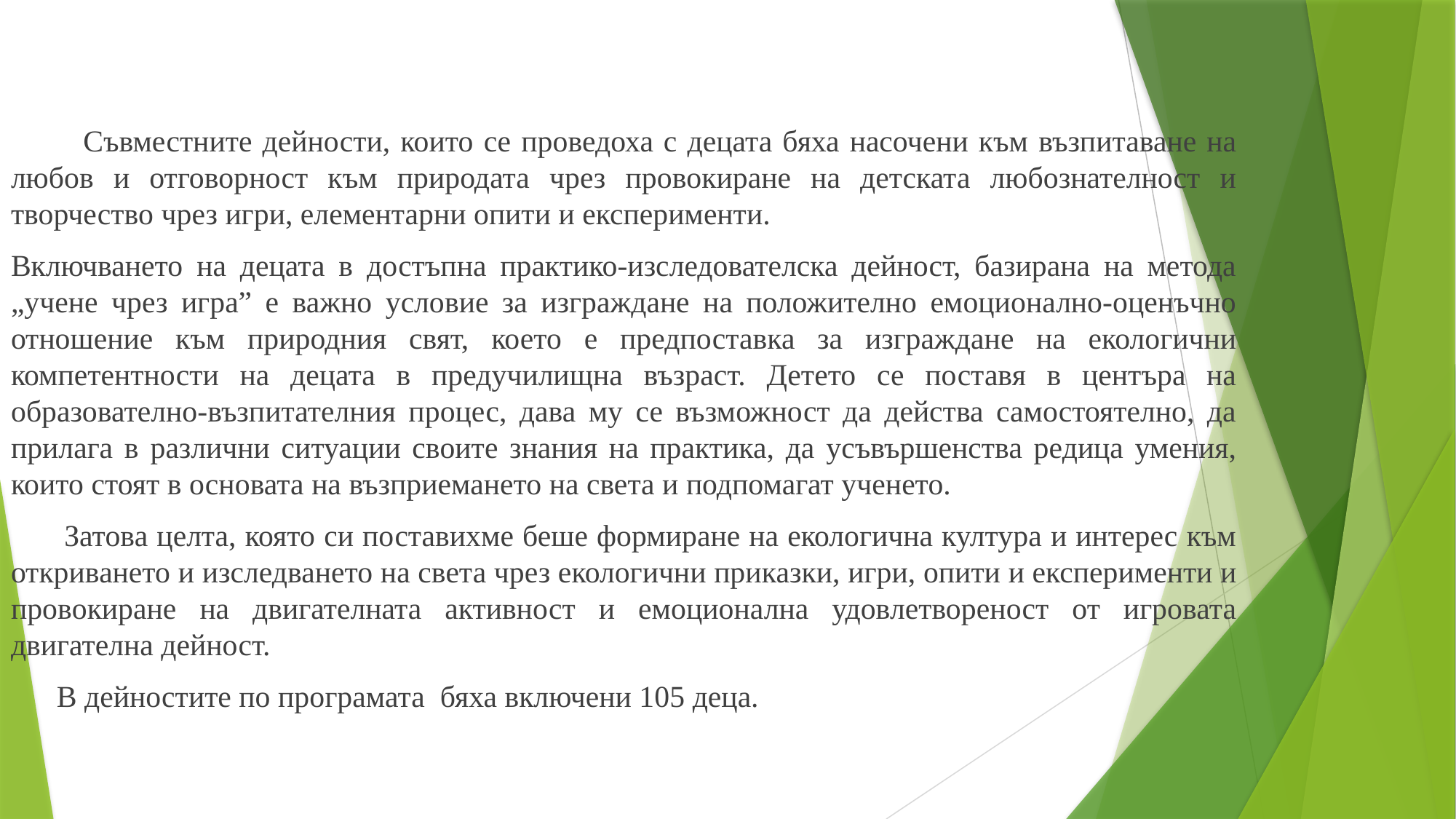

Съвместните дейности, които се проведоха с децата бяха насочени към възпитаване на любов и отговорност към природата чрез провокиране на детската любознателност и творчество чрез игри, елементарни опити и експерименти.
Включването на децата в достъпна практико-изследователска дейност, базирана на метода „учене чрез игра” е важно условие за изграждане на положително емоционално-оценъчно отношение към природния свят, което е предпоставка за изграждане на екологични компетентности на децата в предучилищна възраст. Детето се поставя в центъра на образователно-възпитателния процес, дава му се възможност да действа самостоятелно, да прилага в различни ситуации своите знания на практика, да усъвършенства редица умения, които стоят в основата на възприемането на света и подпомагат ученето.
      Затова целта, която си поставихме беше формиране на екологична култура и интерес към откриването и изследването на света чрез екологични приказки, игри, опити и експерименти и провокиране на двигателната активност и емоционална удовлетвореност от игровата двигателна дейност.
      В дейностите по програмата  бяха включени 105 деца.